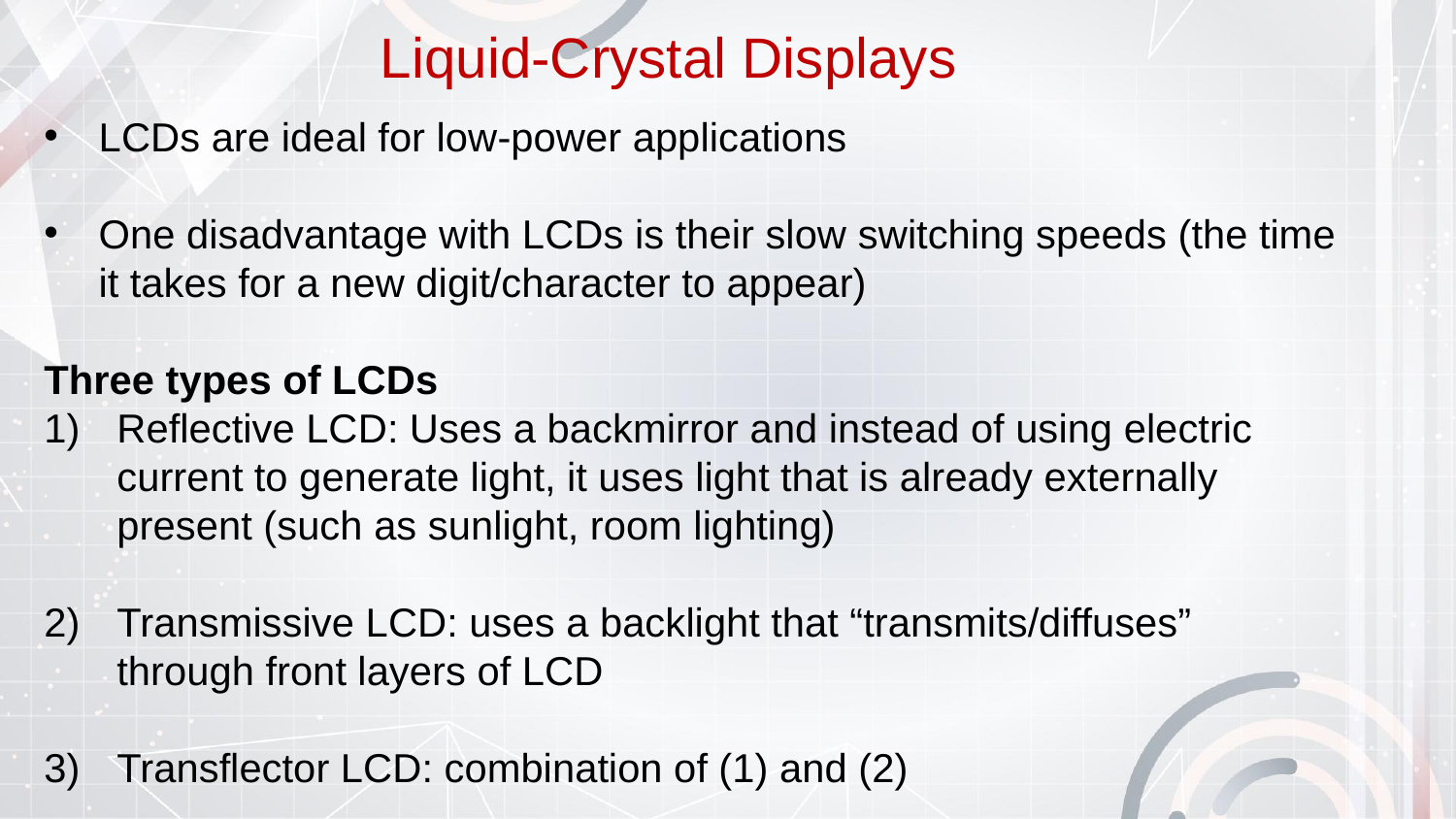

Liquid-Crystal Displays
LCDs are ideal for low-power applications

One disadvantage with LCDs is their slow switching speeds (the time it takes for a new digit/character to appear)

Three types of LCDs
Reflective LCD: Uses a backmirror and instead of using electric current to generate light, it uses light that is already externally present (such as sunlight, room lighting)

Transmissive LCD: uses a backlight that “transmits/diffuses” through front layers of LCD

Transflector LCD: combination of (1) and (2)